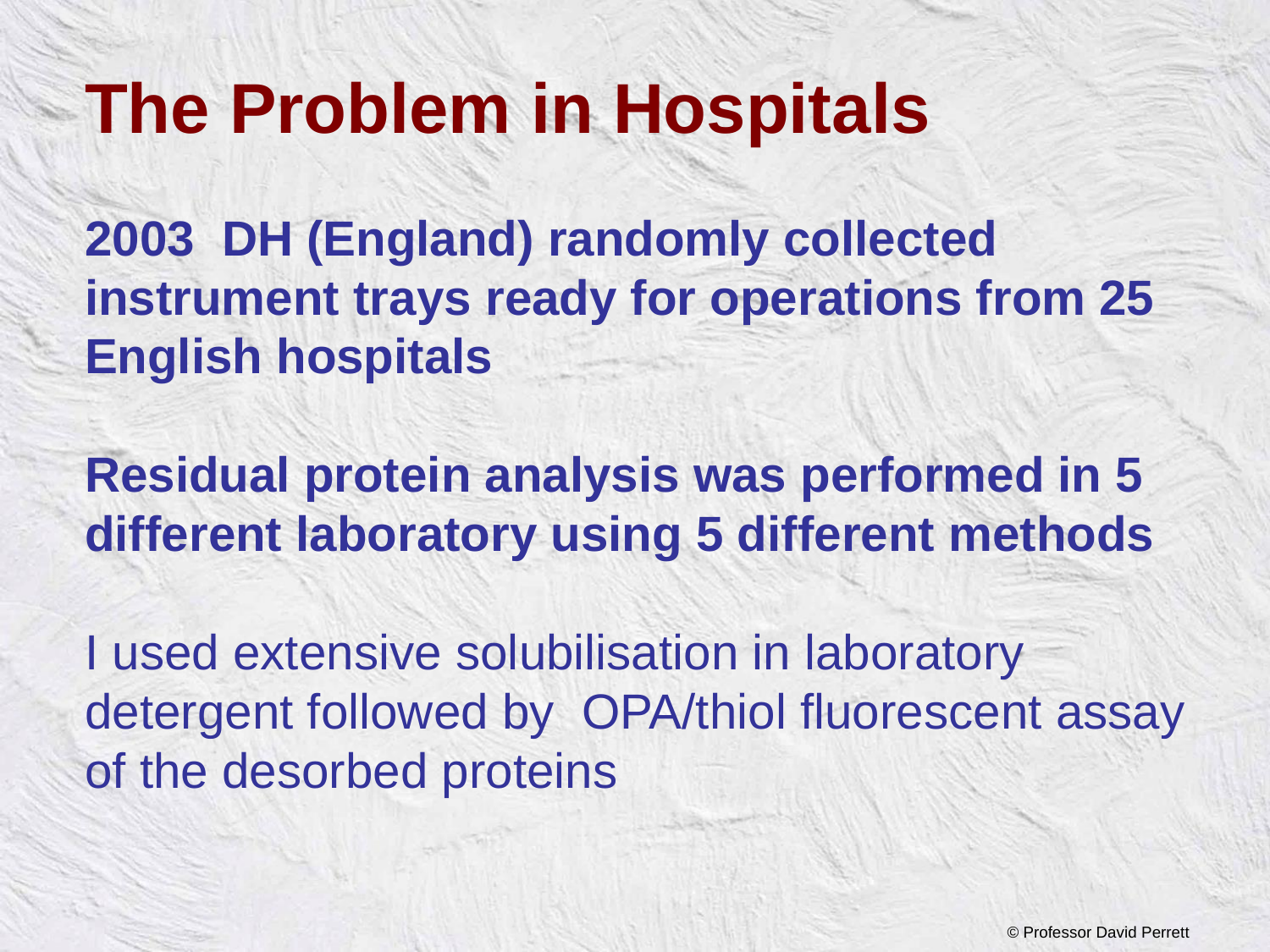

The Problem in Hospitals

2003  DH (England) randomly collected instrument trays ready for operations from 25 English hospitals

Residual protein analysis was performed in 5 different laboratory using 5 different methods

I used extensive solubilisation in laboratory detergent followed by  OPA/thiol fluorescent assay of the desorbed proteins
© Professor David Perrett